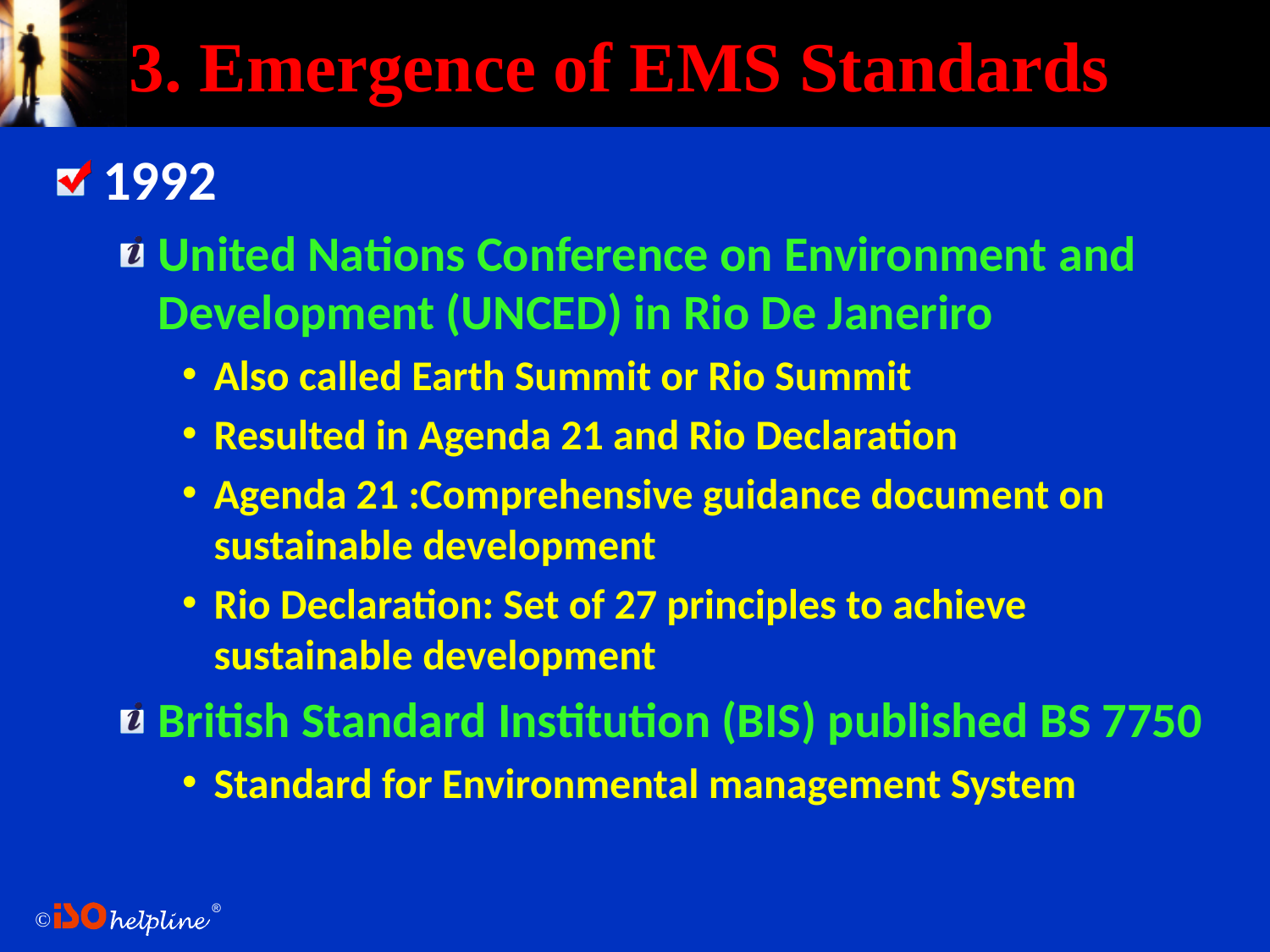

# 3. Emergence of EMS Standards
1992
United Nations Conference on Environment and Development (UNCED) in Rio De Janeriro
Also called Earth Summit or Rio Summit
Resulted in Agenda 21 and Rio Declaration
Agenda 21 :Comprehensive guidance document on sustainable development
Rio Declaration: Set of 27 principles to achieve sustainable development
British Standard Institution (BIS) published BS 7750
Standard for Environmental management System